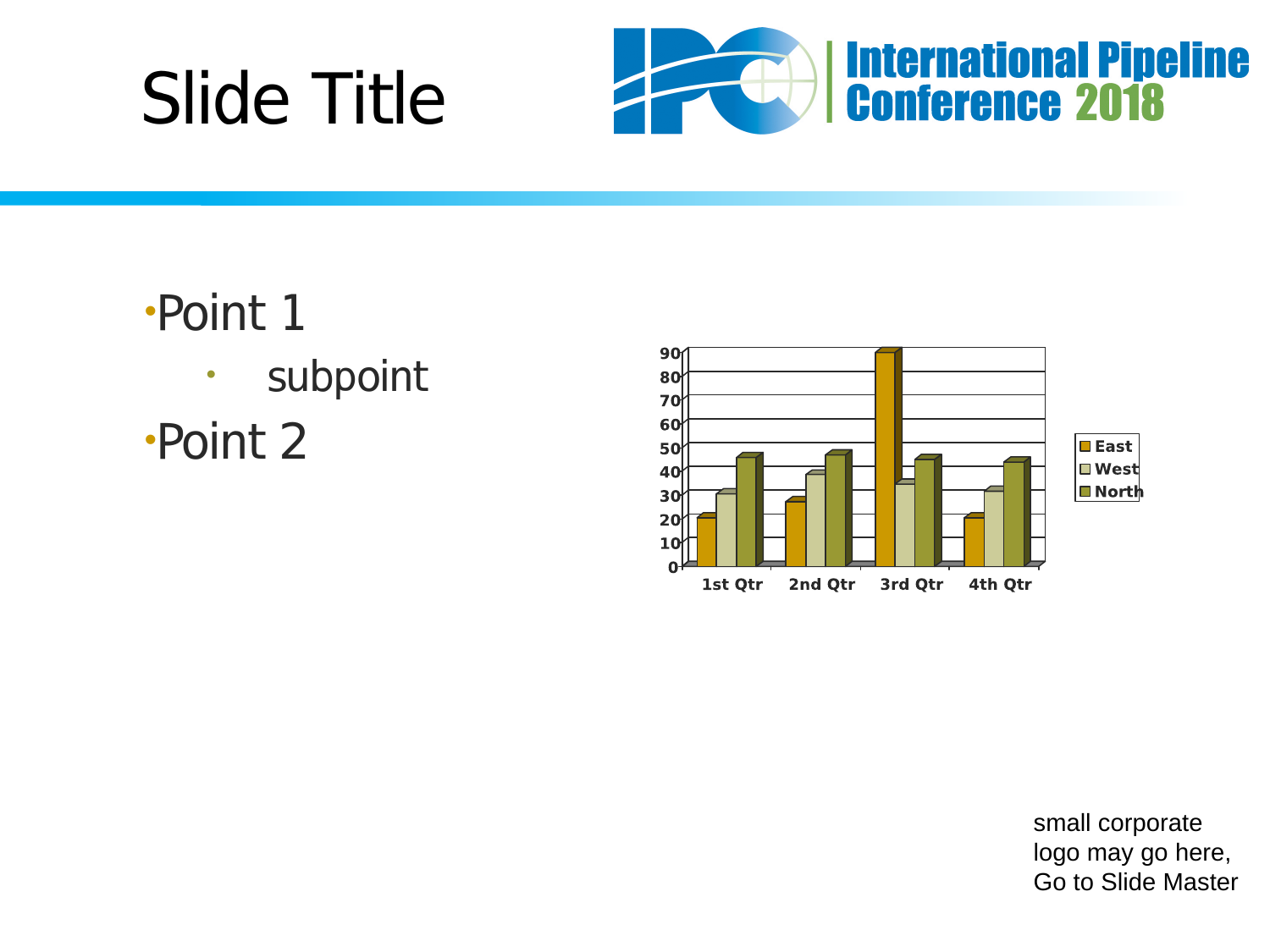

# Slide Title
Point 1
subpoint
Point 2

small corporate logo may go here, Go to Slide Master